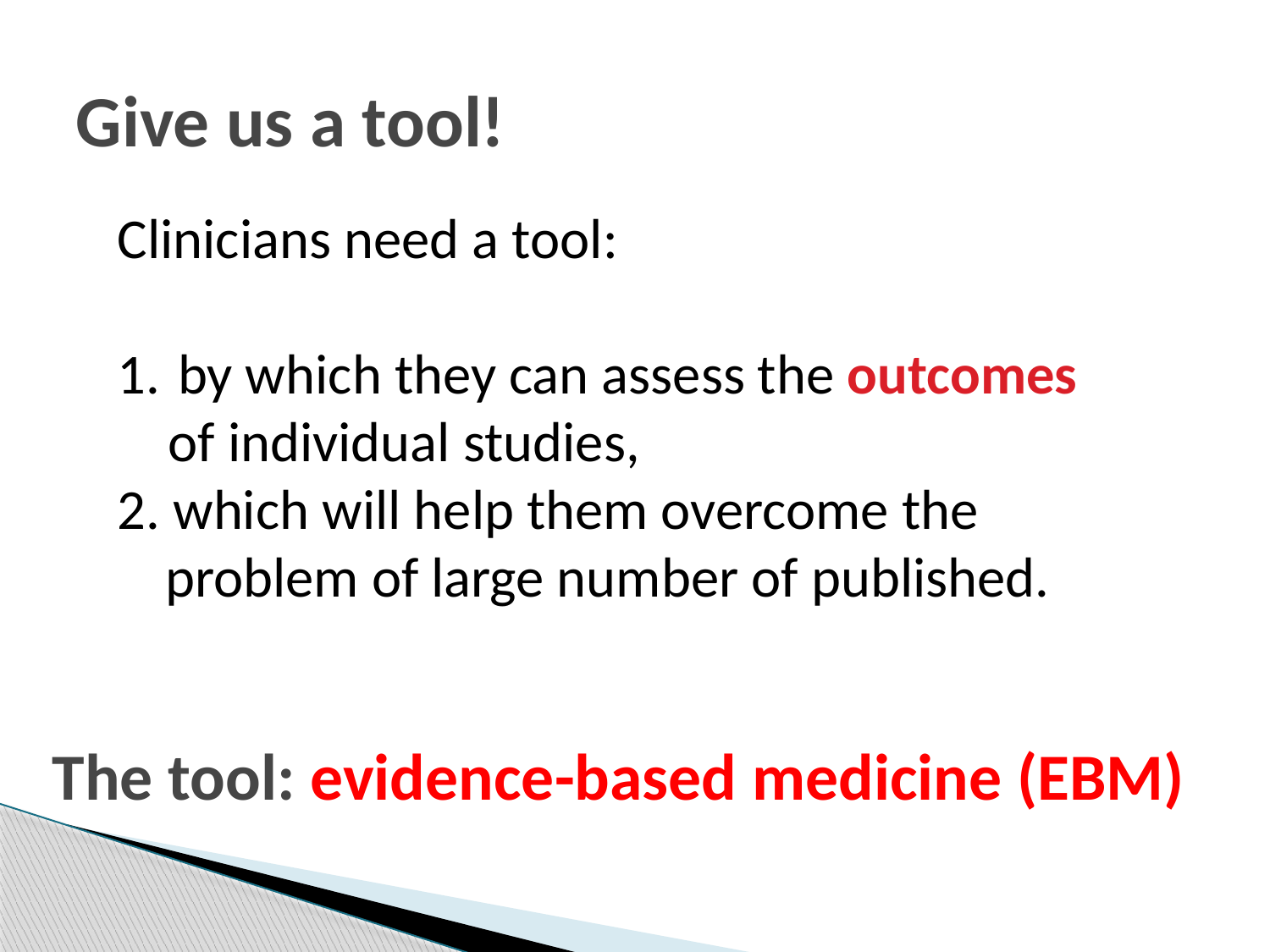

# Give us a tool!
Clinicians need a tool:

 by which they can assess the outcomes
    of individual studies,
2. which will help them overcome the problem of large number of published.
The tool: evidence-based medicine (EBM)